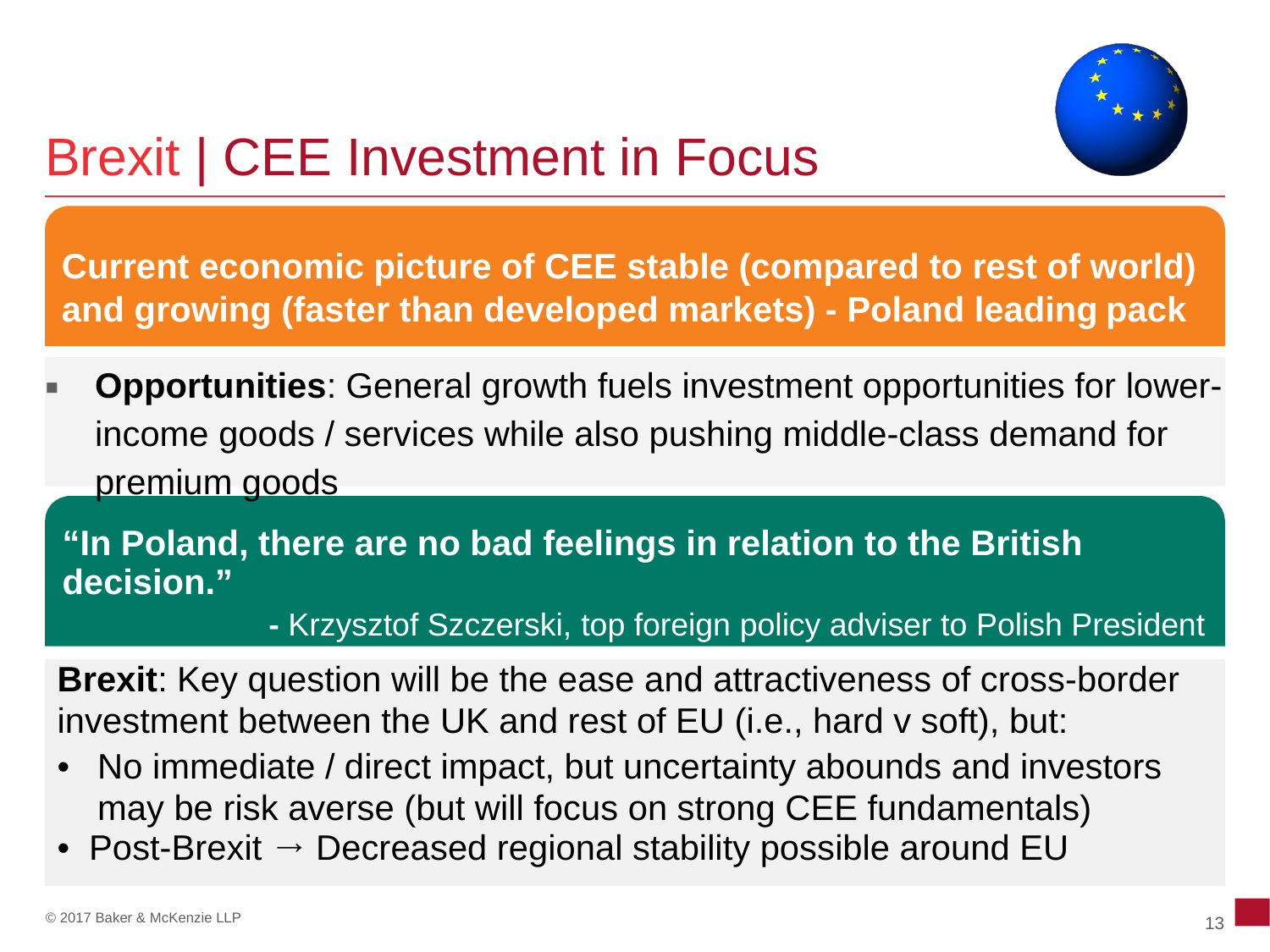

Brexit | CEE Investment in Focus

Current economic picture of CEE stable (compared to rest of world)
and growing (faster than developed markets) - Poland leading
pack

▪	Opportunities: General growth fuels investment opportunities for lower- income goods / services while also pushing middle-class demand for premium goods

“In Poland,
decision.”
there are no bad feelings in relation to the British
-
Krzysztof
Szczerski,
top
foreign
policy adviser
to
Polish President

Brexit: Key question will be the ease and attractiveness of cross-border
investment between the UK and rest of EU (i.e., hard v soft), but:
•	No immediate / direct impact, but uncertainty abounds and investors may be risk averse (but will focus on strong CEE fundamentals)
•  Post-Brexit → Decreased regional stability possible around EU

13
© 2017 Baker & McKenzie LLP